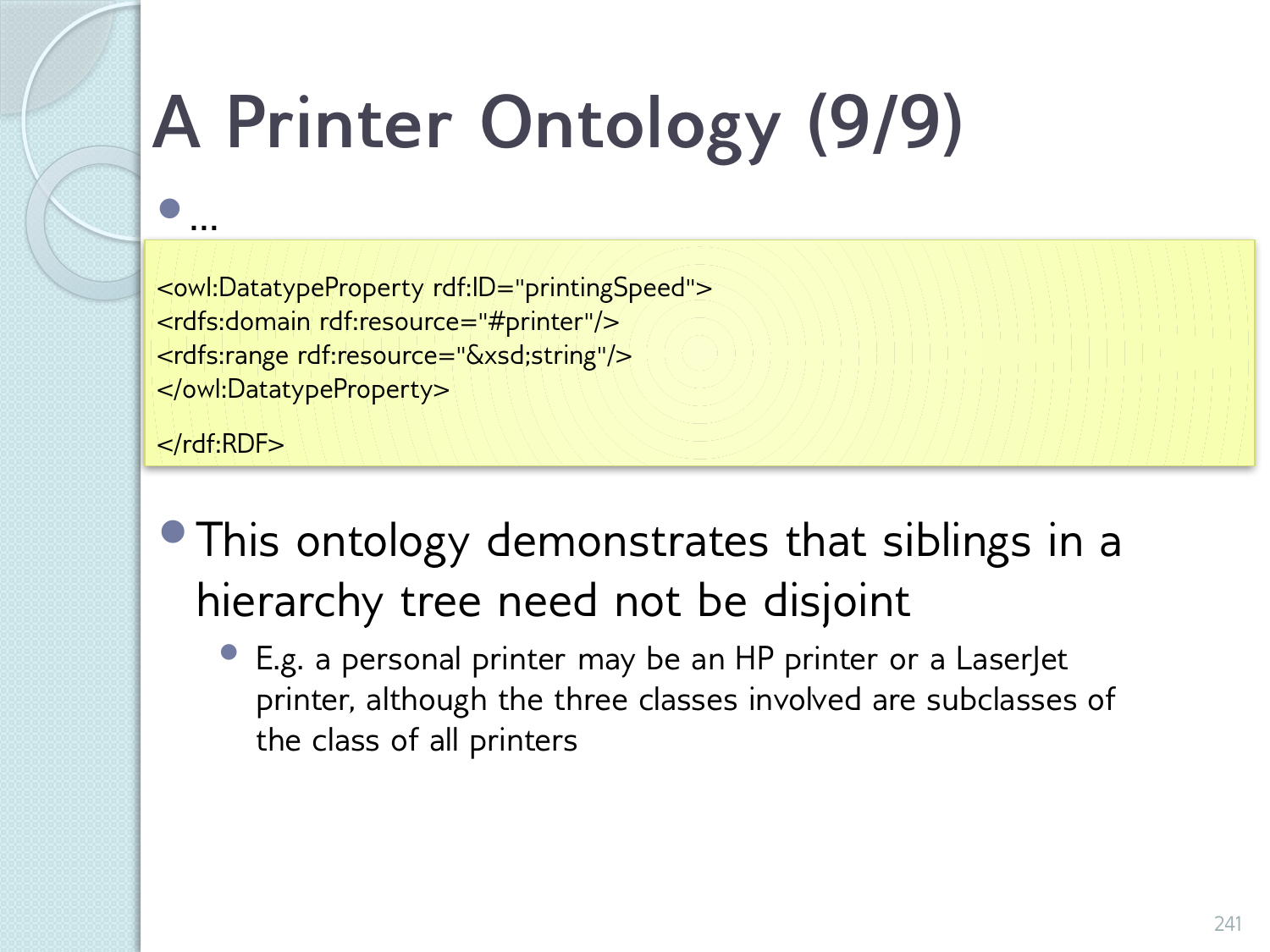

# A Printer Ontology (9/9)
…

<owl:DatatypeProperty rdf:ID="printingSpeed">
<rdfs:domain rdf:resource="#printer"/>
<rdfs:range rdf:resource="&xsd;string"/>
</owl:DatatypeProperty>

</rdf:RDF>
This ontology demonstrates that siblings in a hierarchy tree need not be disjoint
E.g. a personal printer may be an HP printer or a LaserJet printer, although the three classes involved are subclasses of the class of all printers
241